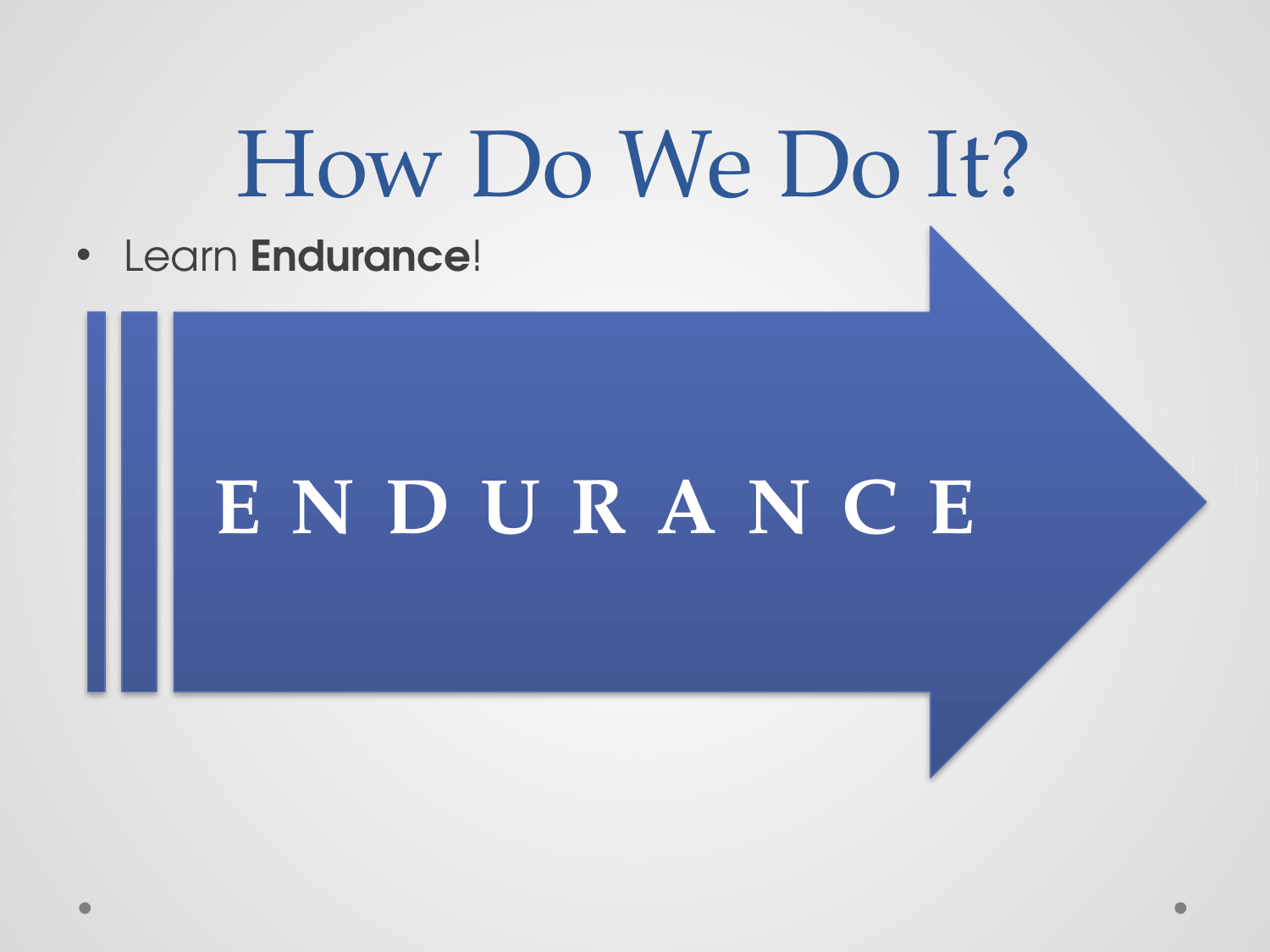

# How Do We Do It?
Learn Endurance!
E N D U R A N C E